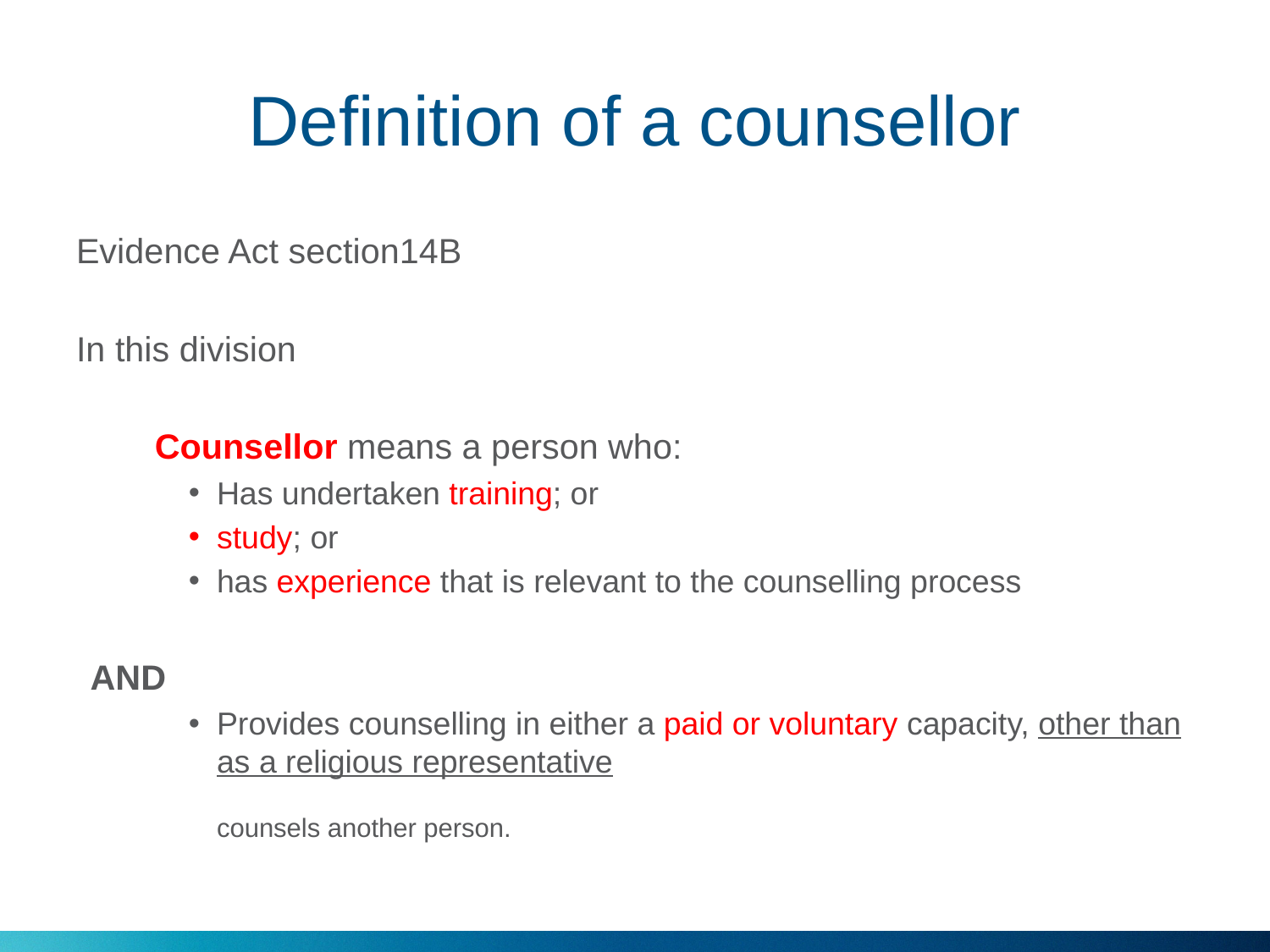

# Definition of a counsellor
Evidence Act section14B

In this division

	Counsellor means a person who:
Has undertaken training; or
study; or
has experience that is relevant to the counselling process

AND
Provides counselling in either a paid or voluntary capacity, other than as a religious representative
counsels another person.